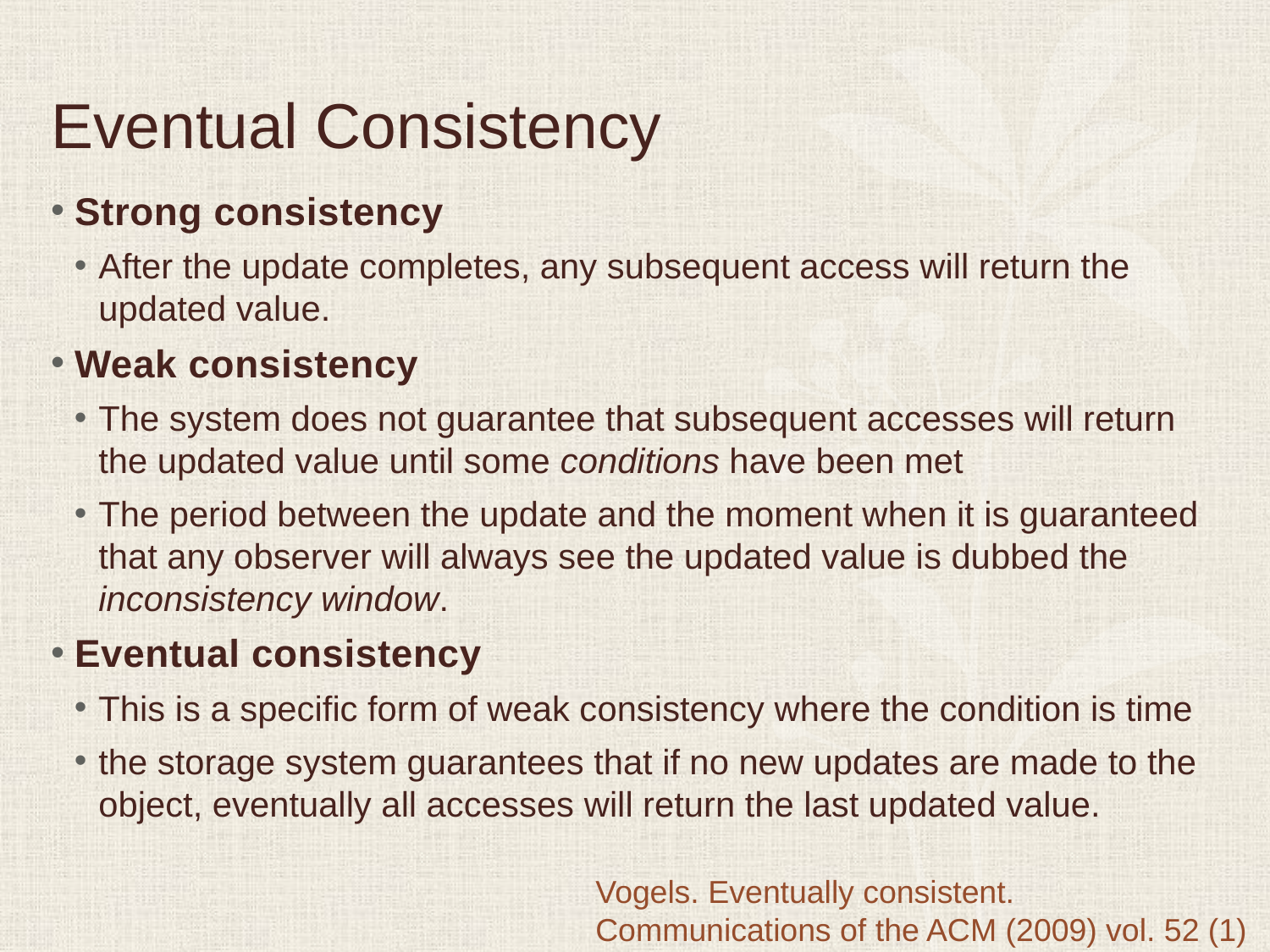

# Eventual Consistency
Strong consistency
After the update completes, any subsequent access will return the updated value.
Weak consistency
The system does not guarantee that subsequent accesses will return the updated value until some conditions have been met
The period between the update and the moment when it is guaranteed that any observer will always see the updated value is dubbed the inconsistency window.
Eventual consistency
This is a specific form of weak consistency where the condition is time
the storage system guarantees that if no new updates are made to the object, eventually all accesses will return the last updated value.
Vogels. Eventually consistent. Communications of the ACM (2009) vol. 52 (1) pp. 40-44